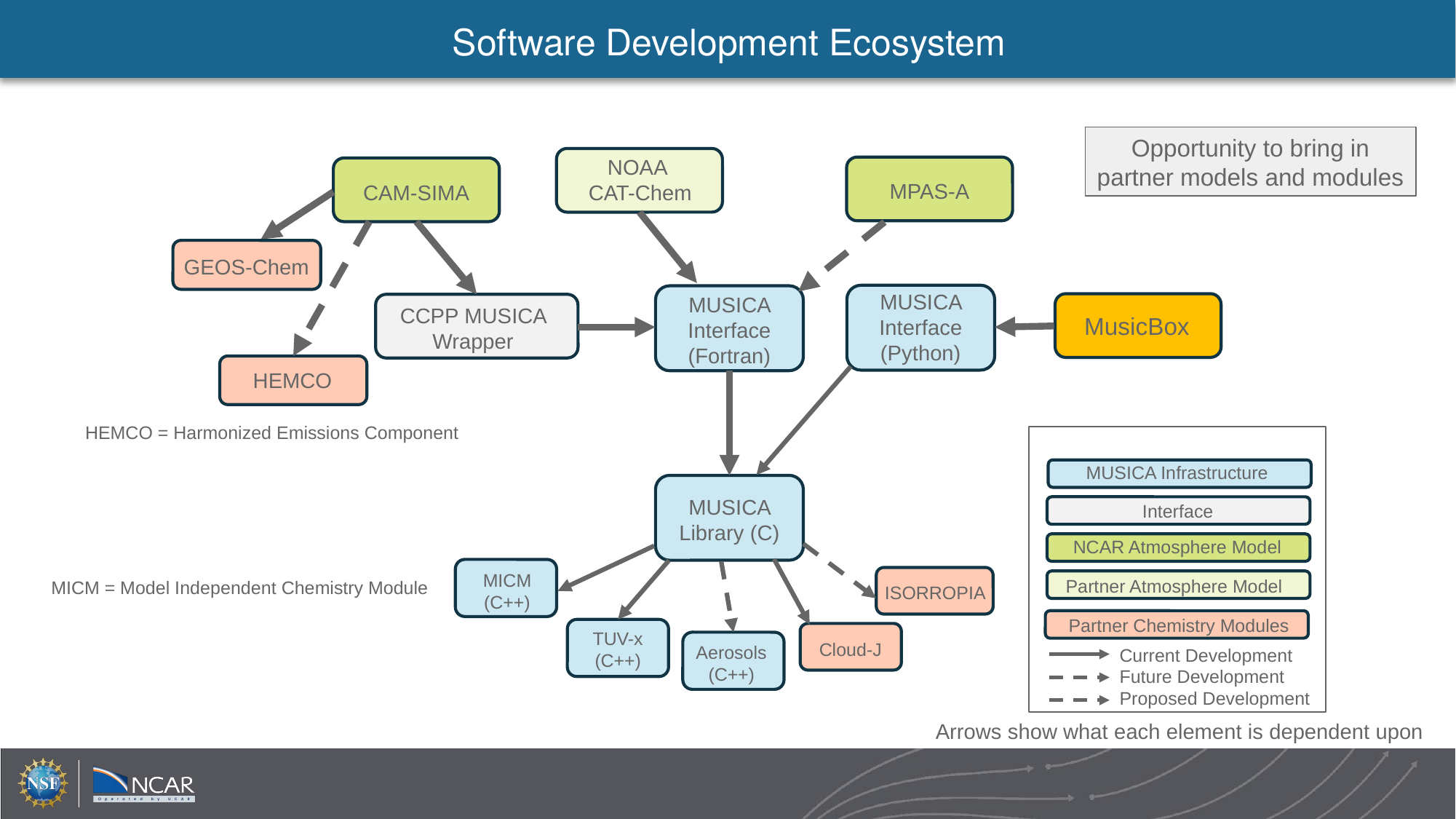

Software Development Ecosystem
Opportunity to bring in partner models and modules

NOAA
CAT-Chem

MPAS-A
CAM-SIMA

GEOS-Chem
MUSICA Interface (Python)

MUSICA Interface (Fortran)

CCPP MUSICA Wrapper

HEMCO

MUSICA Infrastructure

MUSICA Library (C)
Interface

NCAR Atmosphere Model

MICM (C++)

ISORROPIA
Partner Chemistry Modules

TUV-x (C++)

Cloud-J
Aerosols (C++)
              Current Development
              Future Development
              Proposed Development

MusicBox
HEMCO = Harmonized Emissions Component
Partner Atmosphere Model
MICM = Model Independent Chemistry Module
Arrows show what each element is dependent upon